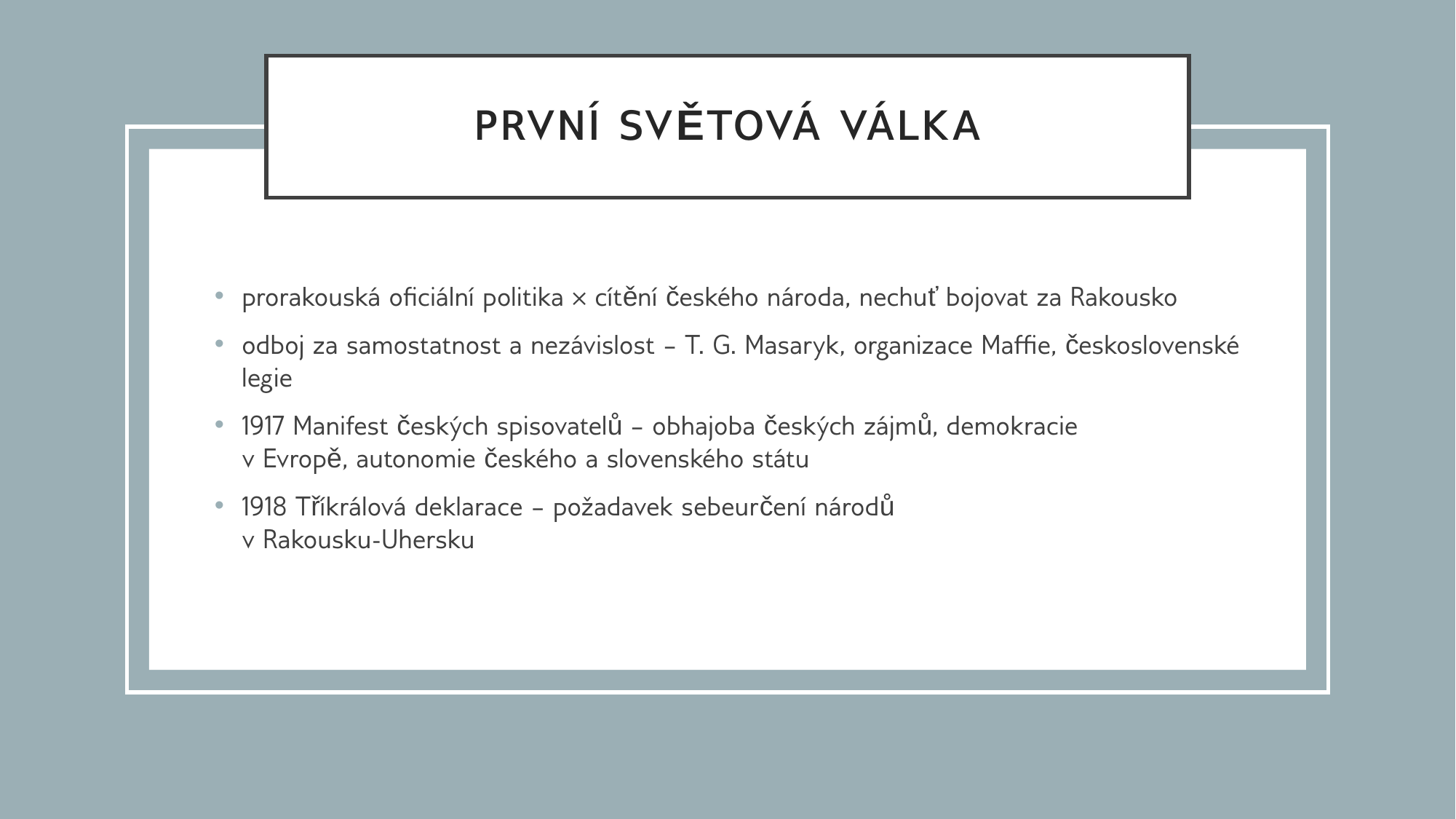

# PRVNÍ SVĚTOVÁ VÁLKA

prorakouská oficiální politika × cítění českého národa, nechuť bojovat za Rakousko
odboj za samostatnost a nezávislost – T. G. Masaryk, organizace Maffie, československé legie
1917 Manifest českých spisovatelů – obhajoba českých zájmů, demokracie
v Evropě, autonomie českého a slovenského státu
1918 Tříkrálová deklarace – požadavek sebeurčení národů
v Rakousku-Uhersku